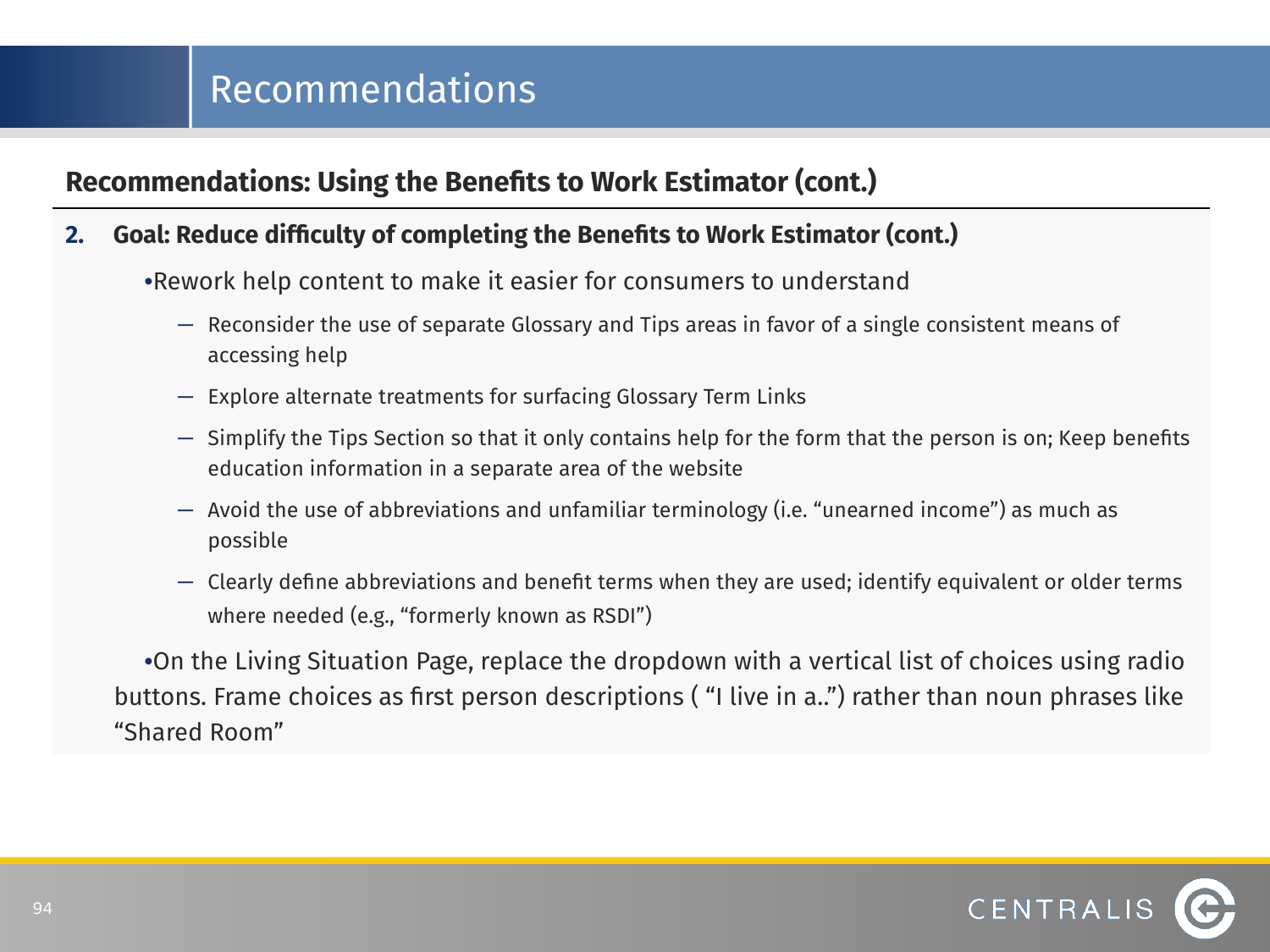

Recommendations
| Recommendations: Using the Benefits to Work Estimator (cont.) |
| --- |
| Goal: Reduce difficulty of completing the Benefits to Work Estimator (cont.) Rework help content to make it easier for consumers to understand Reconsider the use of separate Glossary and Tips areas in favor of a single consistent means of accessing help Explore alternate treatments for surfacing Glossary Term Links Simplify the Tips Section so that it only contains help for the form that the person is on; Keep benefits education information in a separate area of the website Avoid the use of abbreviations and unfamiliar terminology (i.e. “unearned income”) as much as possible Clearly define abbreviations and benefit terms when they are used; identify equivalent or older terms where needed (e.g., “formerly known as RSDI”) On the Living Situation Page, replace the dropdown with a vertical list of choices using radio buttons. Frame choices as first person descriptions ( “I live in a..”) rather than noun phrases like “Shared Room” |
    94